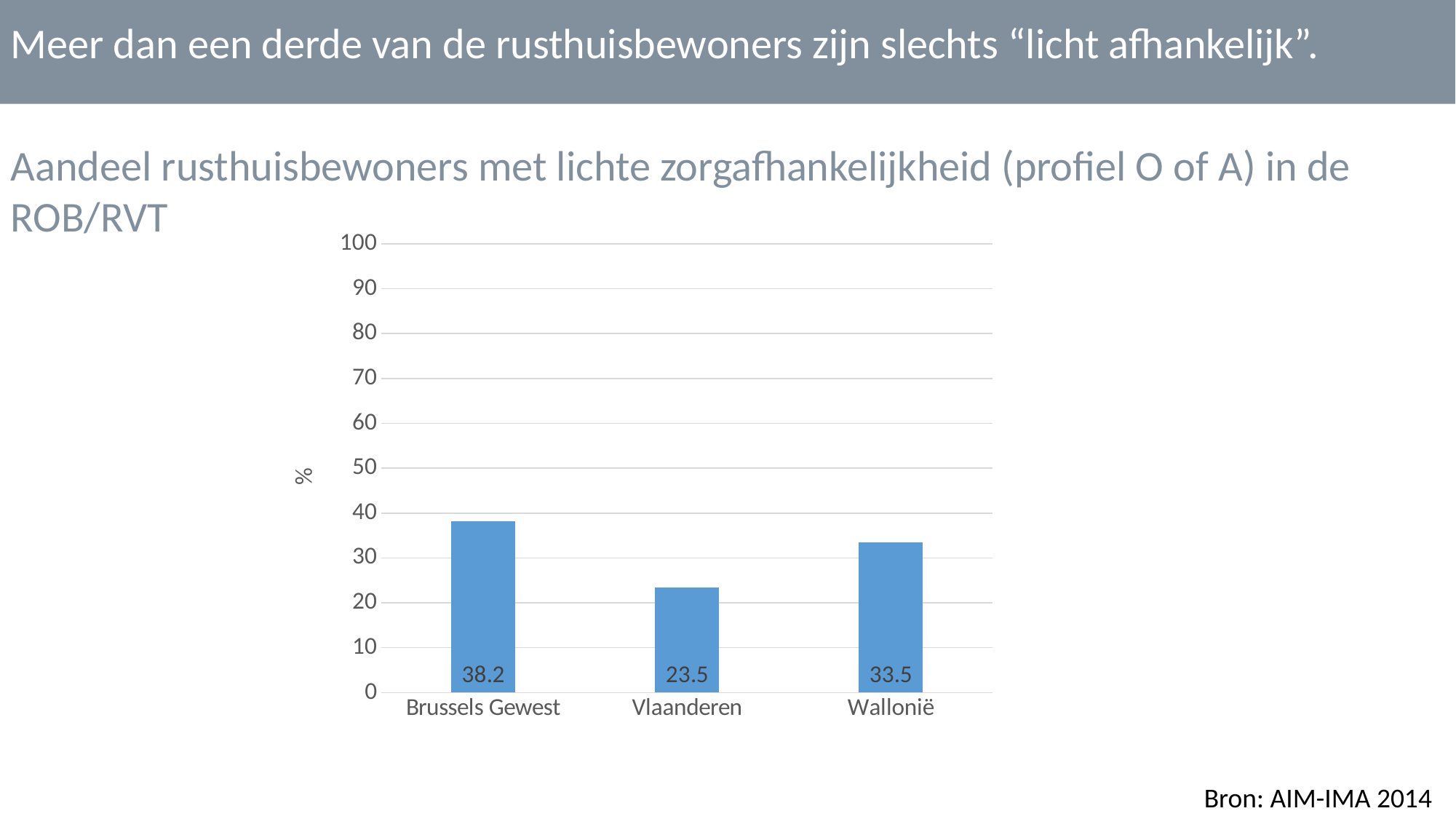

Meer dan een derde van de rusthuisbewoners zijn slechts “licht afhankelijk”.
Aandeel rusthuisbewoners met lichte zorgafhankelijkheid (profiel O of A) in de ROB/RVT

### Chart

| Category | % bewoners met profiel O/A in ROB/RVT |
|---|---|
| Brussels Gewest | 38.2 |
| Vlaanderen | 23.5 |
| Wallonië | 33.5 |
Bron: AIM-IMA 2014